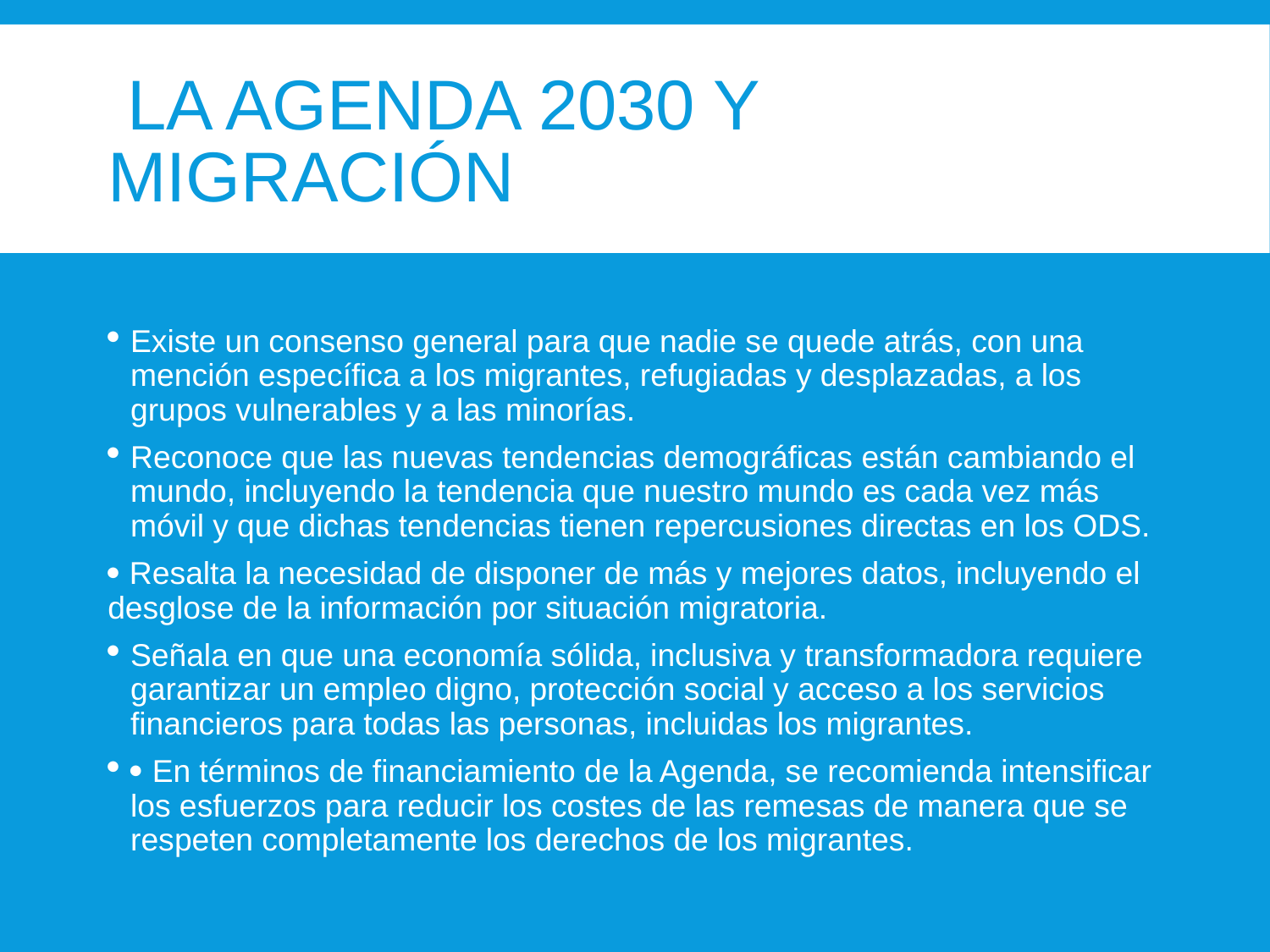

# La AGENDA 2030 y MIGRACIÓN

Existe un consenso general para que nadie se quede atrás, con una mención específica a los migrantes, refugiadas y desplazadas, a los grupos vulnerables y a las minorías.
Reconoce que las nuevas tendencias demográficas están cambiando el mundo, incluyendo la tendencia que nuestro mundo es cada vez más móvil y que dichas tendencias tienen repercusiones directas en los ODS.
• Resalta la necesidad de disponer de más y mejores datos, incluyendo el desglose de la información por situación migratoria.
Señala en que una economía sólida, inclusiva y transformadora requiere garantizar un empleo digno, protección social y acceso a los servicios financieros para todas las personas, incluidas los migrantes.
• En términos de financiamiento de la Agenda, se recomienda intensificar los esfuerzos para reducir los costes de las remesas de manera que se respeten completamente los derechos de los migrantes.